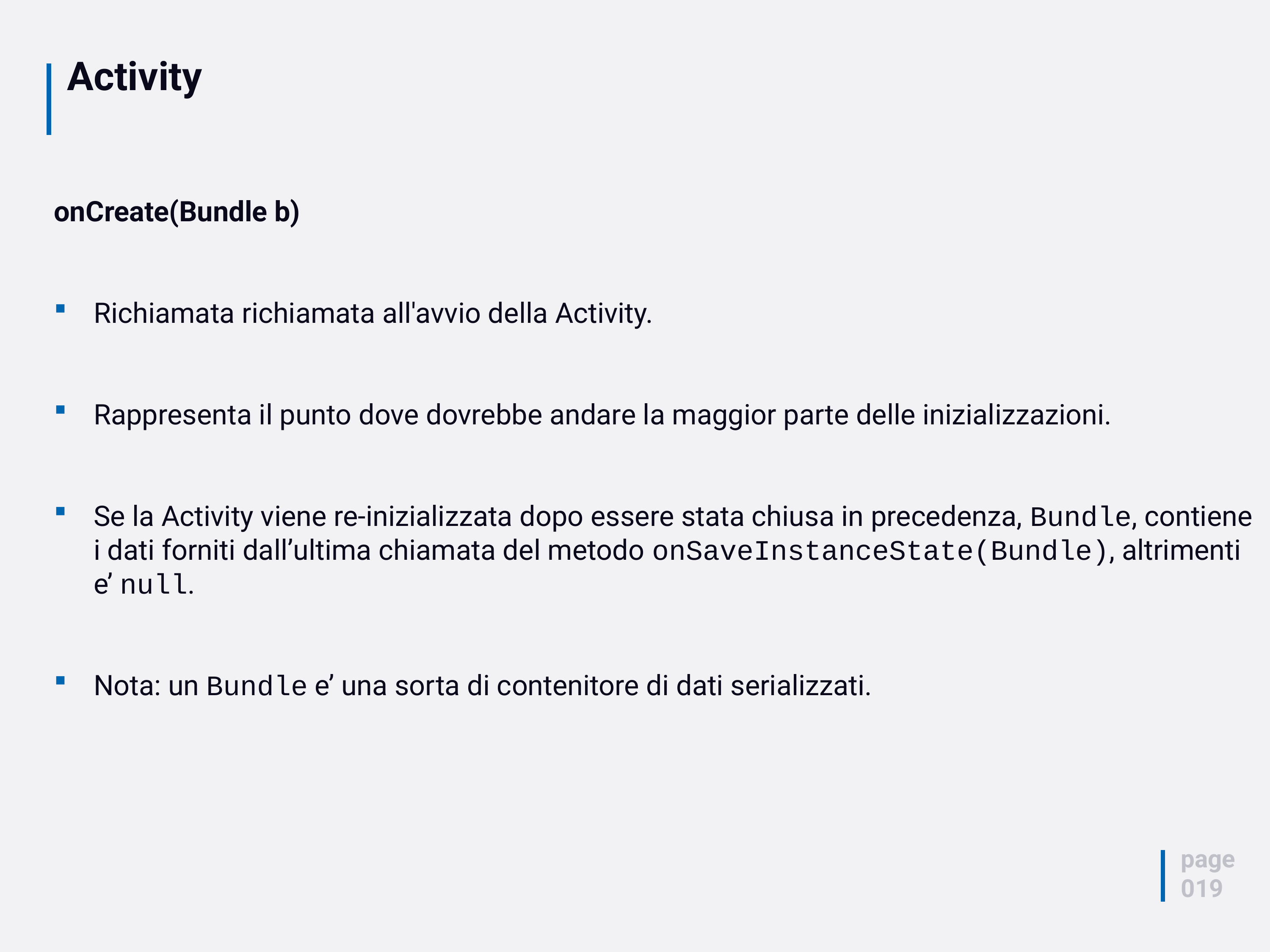

# Activity
onCreate(Bundle b)

Richiamata richiamata all'avvio della Activity.

Rappresenta il punto dove dovrebbe andare la maggior parte delle inizializzazioni.

Se la Activity viene re-inizializzata dopo essere stata chiusa in precedenza, Bundle, contiene i dati forniti dall’ultima chiamata del metodo onSaveInstanceState(Bundle), altrimenti e’ null.

Nota: un Bundle e’ una sorta di contenitore di dati serializzati.
page
019